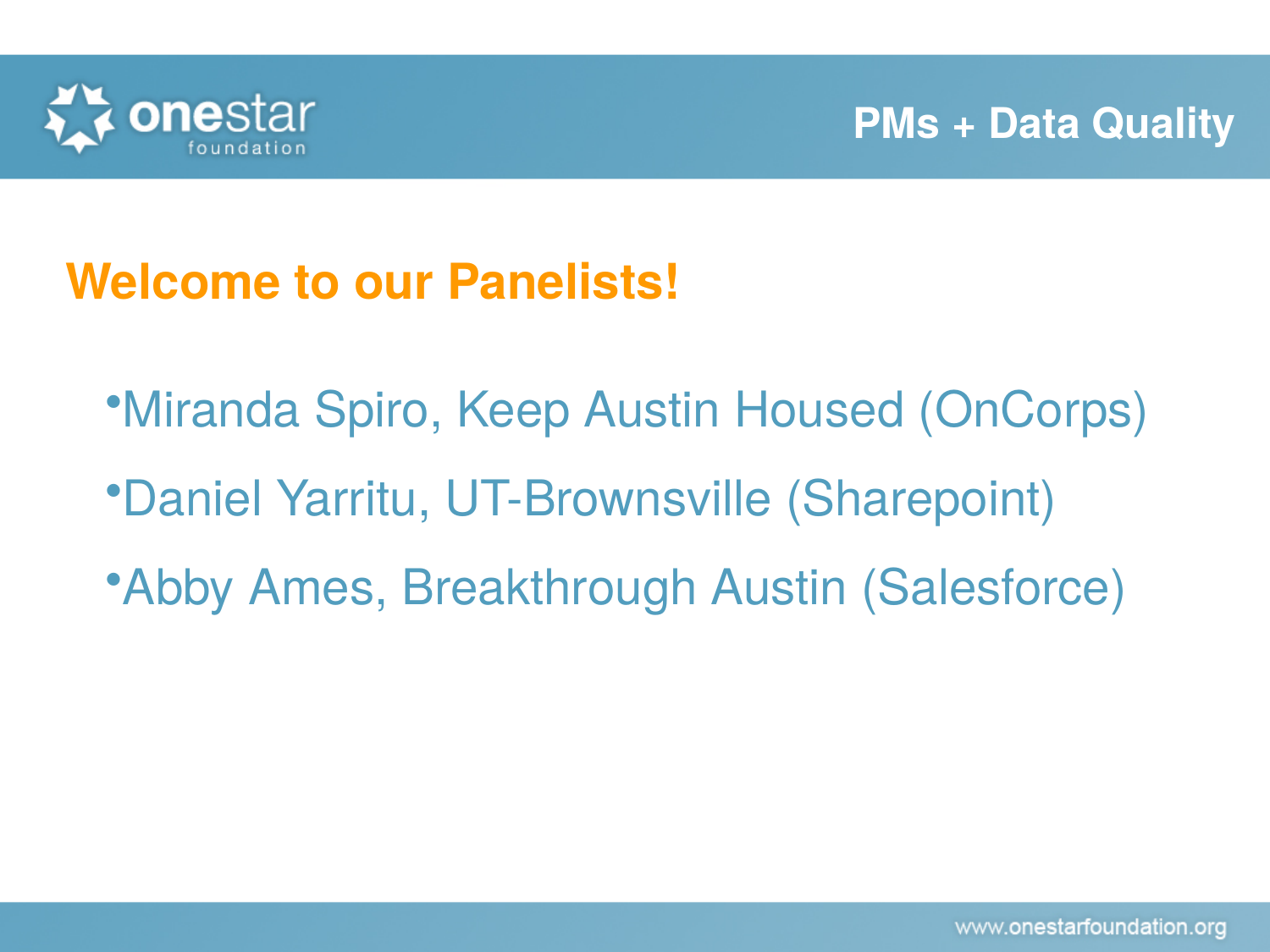

# PMs + Data Quality
Welcome to our Panelists!

Miranda Spiro, Keep Austin Housed (OnCorps)
Daniel Yarritu, UT-Brownsville (Sharepoint)
Abby Ames, Breakthrough Austin (Salesforce)